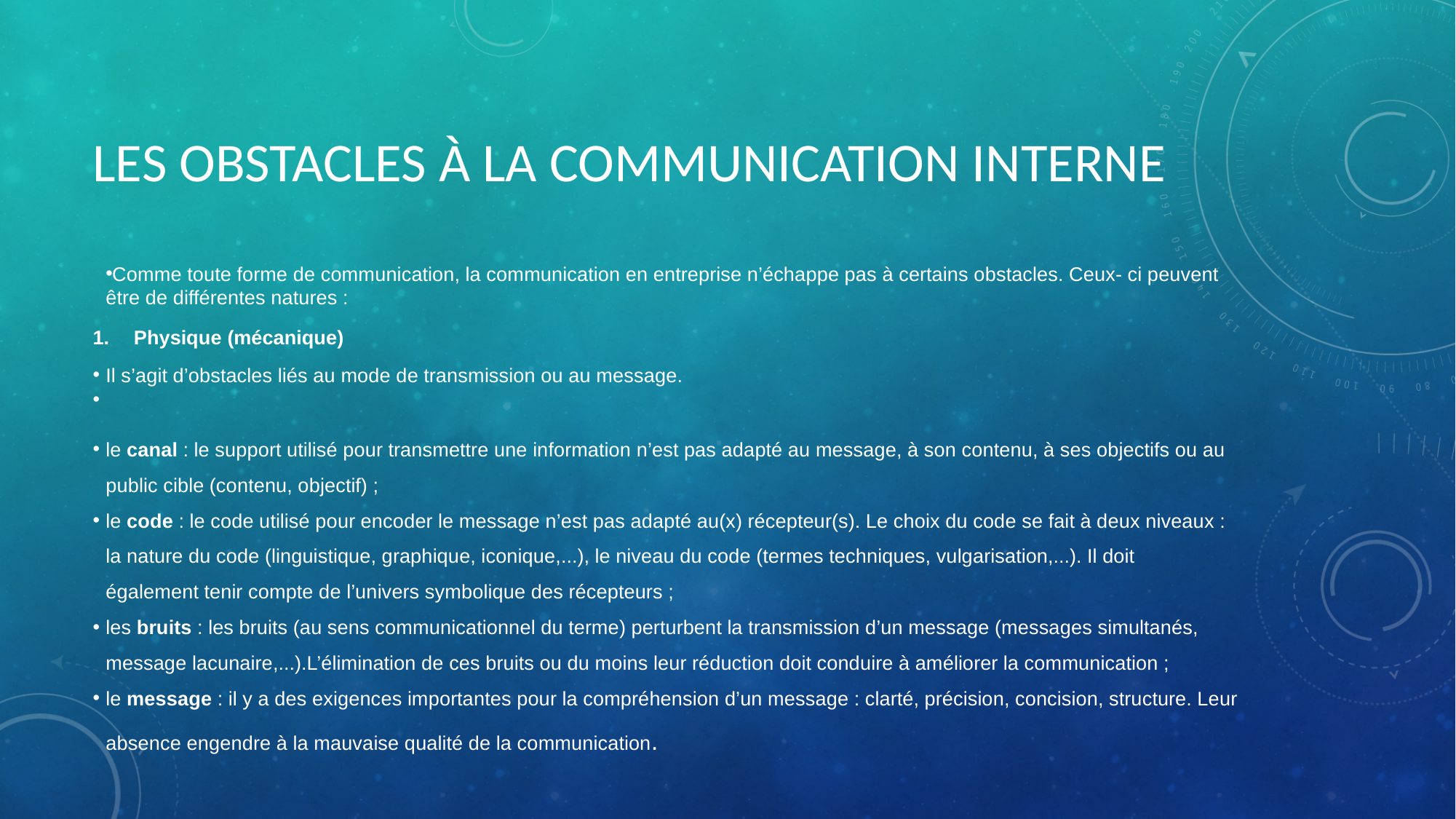

# Les obstacles à la communication interne
Comme toute forme de communication, la communication en entreprise n’échappe pas à certains obstacles. Ceux- ci peuvent être de différentes natures :

Physique (mécanique)
Il s’agit d’obstacles liés au mode de transmission ou au message.

le canal : le support utilisé pour transmettre une information n’est pas adapté au message, à son contenu, à ses objectifs ou au public cible (contenu, objectif) ;
le code : le code utilisé pour encoder le message n’est pas adapté au(x) récepteur(s). Le choix du code se fait à deux niveaux : la nature du code (linguistique, graphique, iconique,...), le niveau du code (termes techniques, vulgarisation,...). Il doit également tenir compte de l’univers symbolique des récepteurs ;
les bruits : les bruits (au sens communicationnel du terme) perturbent la transmission d’un message (messages simultanés, message lacunaire,...).L’élimination de ces bruits ou du moins leur réduction doit conduire à améliorer la communication ;
le message : il y a des exigences importantes pour la compréhension d’un message : clarté, précision, concision, structure. Leur absence engendre à la mauvaise qualité de la communication.